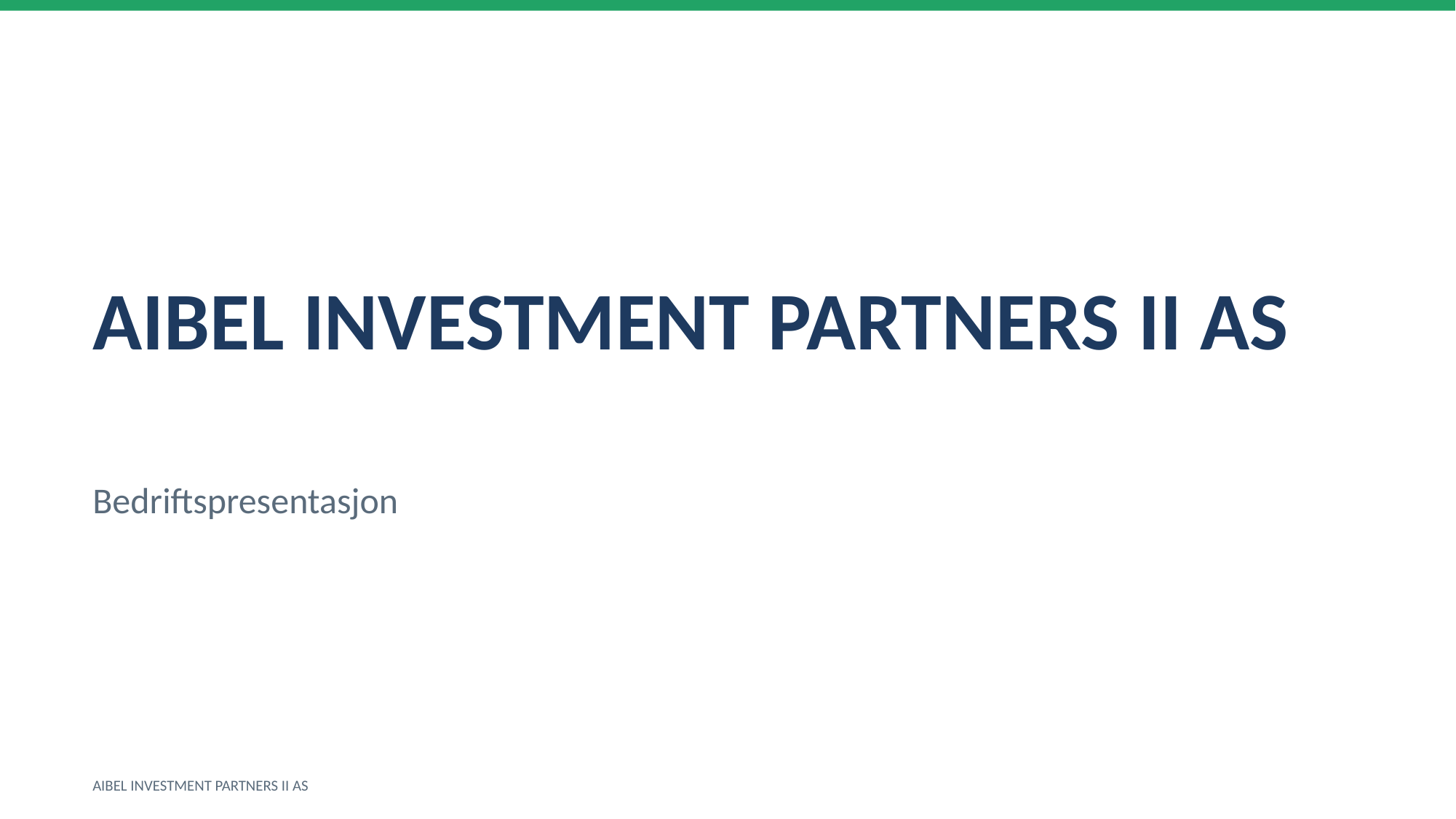

AIBEL INVESTMENT PARTNERS II AS
Bedriftspresentasjon
AIBEL INVESTMENT PARTNERS II AS